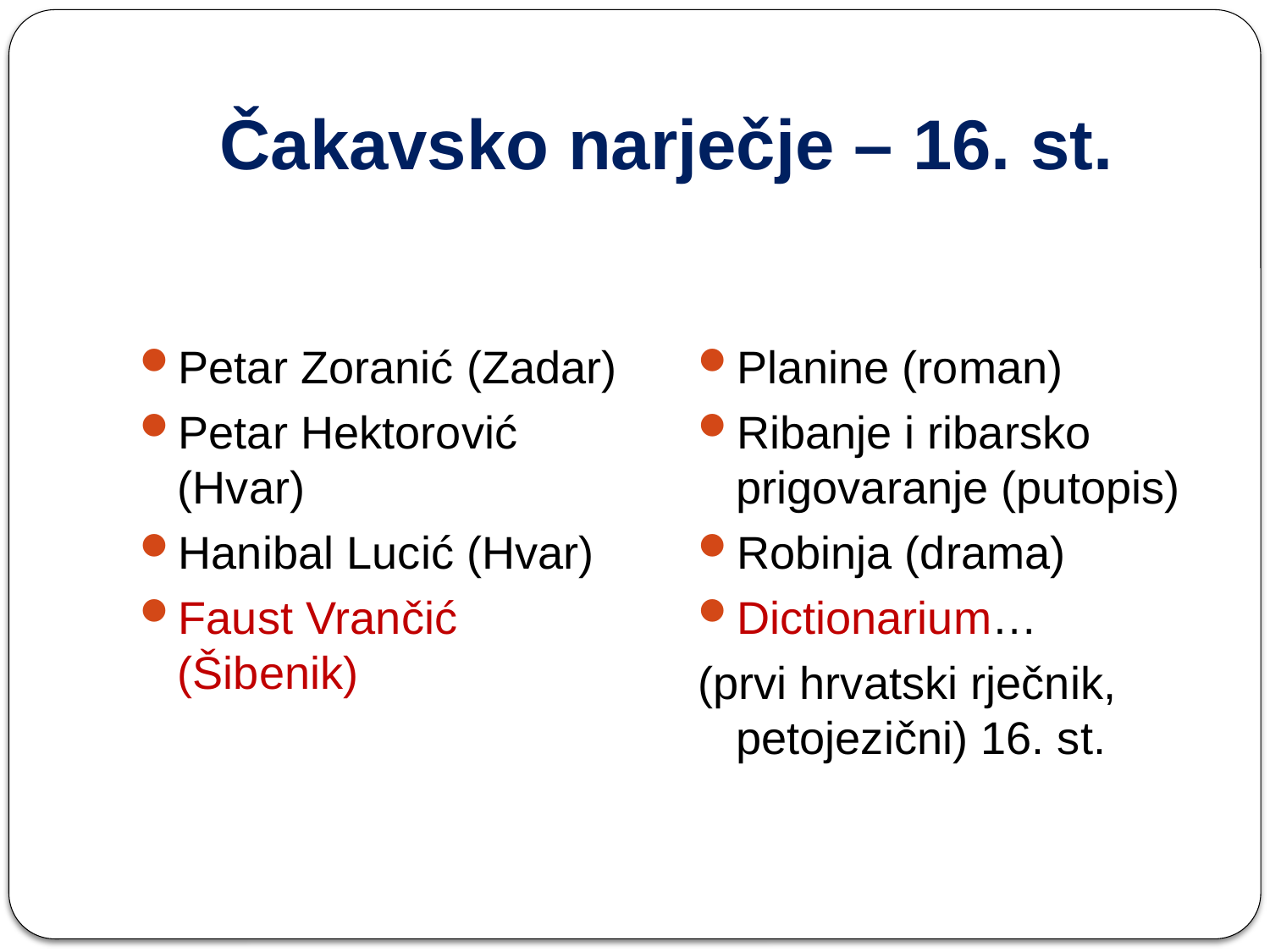

# Čakavsko narječje – 16. st.

Petar Zoranić (Zadar)
Petar Hektorović (Hvar)
Hanibal Lucić (Hvar)
Faust Vrančić (Šibenik)

Planine (roman)
Ribanje i ribarsko prigovaranje (putopis)
Robinja (drama)
Dictionarium…
(prvi hrvatski rječnik, petojezični) 16. st.